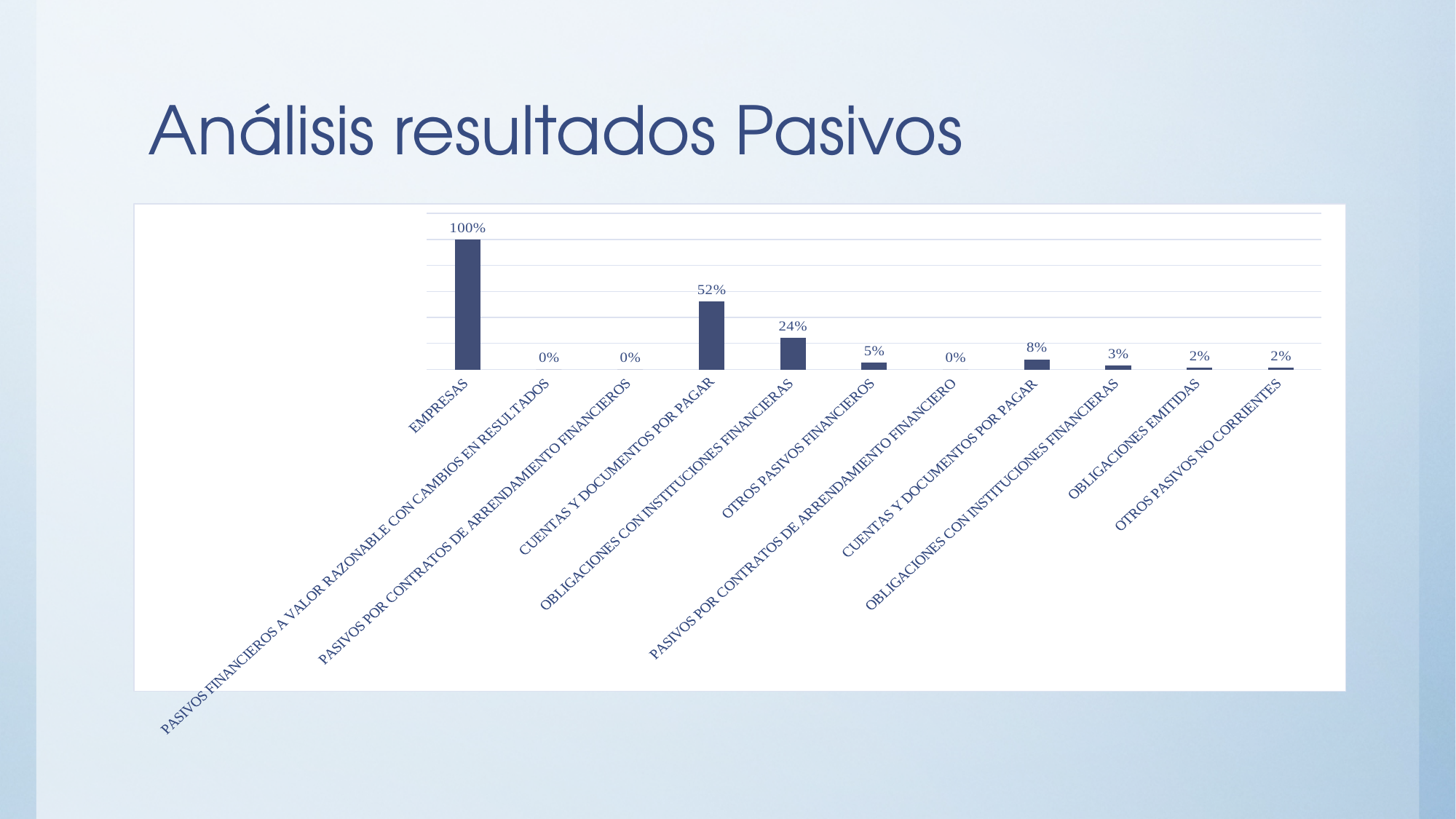

# Análisis resultados Pasivos

### Chart

| Category |  |
|---|---|
| EMPRESAS  | 1.0 |
| PASIVOS FINANCIEROS A VALOR RAZONABLE CON CAMBIOS EN RESULTADOS  | 0.0 |
| PASIVOS POR CONTRATOS DE ARRENDAMIENTO FINANCIEROS  | 0.0 |
| CUENTAS Y DOCUMENTOS POR PAGAR | 0.5234375 |
| OBLIGACIONES CON INSTITUCIONES FINANCIERAS  | 0.2421875 |
| OTROS PASIVOS FINANCIEROS  | 0.0546875 |
| PASIVOS POR CONTRATOS DE ARRENDAMIENTO FINANCIERO  | 0.0 |
| CUENTAS Y DOCUMENTOS POR PAGAR  | 0.078125 |
| OBLIGACIONES CON INSTITUCIONES FINANCIERAS  | 0.03125 |
| OBLIGACIONES EMITIDAS  | 0.015625 |
| OTROS PASIVOS NO CORRIENTES  | 0.015625 |